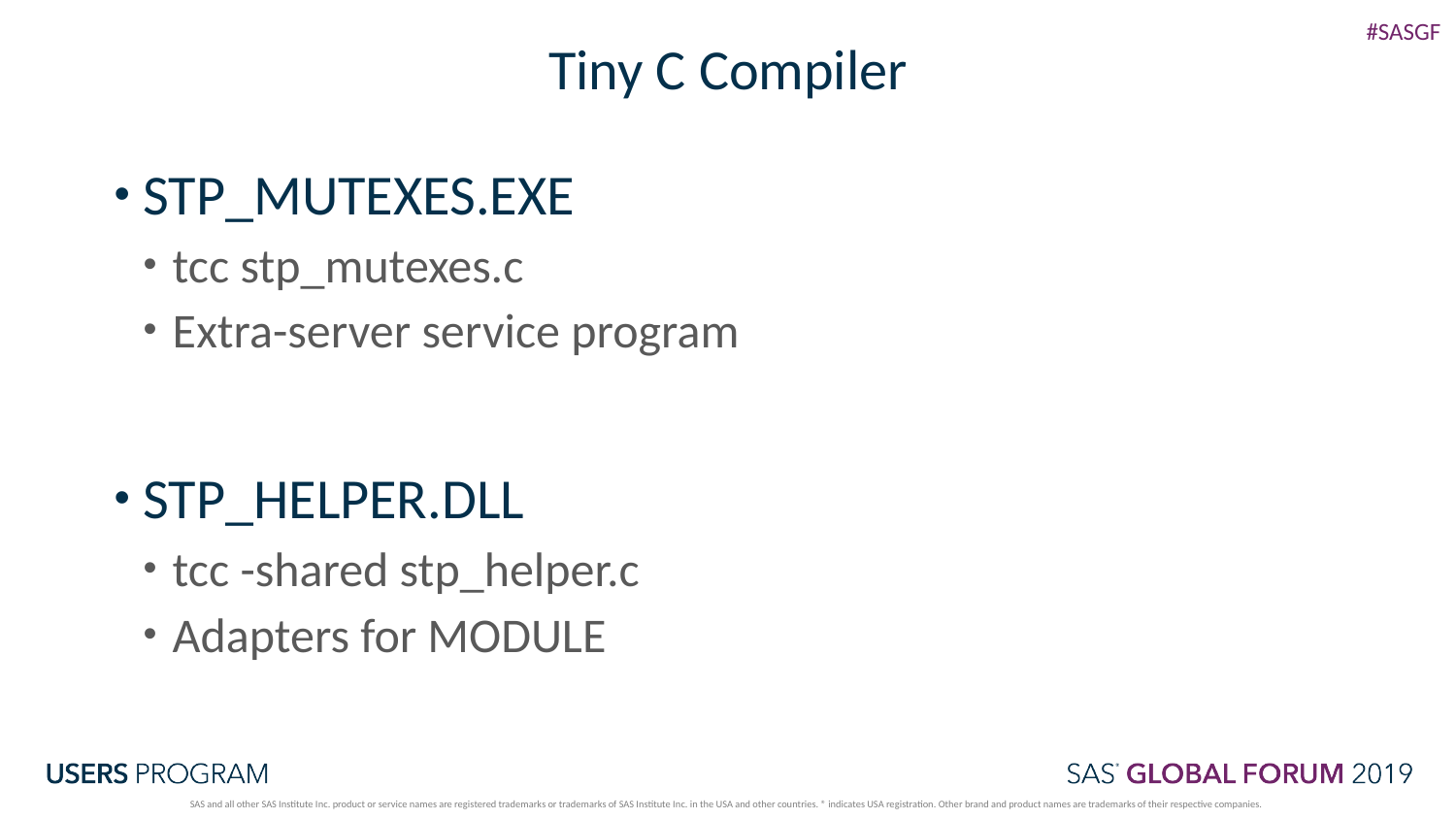

# Tiny C Compiler

STP_MUTEXES.EXE
tcc stp_mutexes.c
Extra-server service program
STP_HELPER.DLL
tcc -shared stp_helper.c
Adapters for MODULE